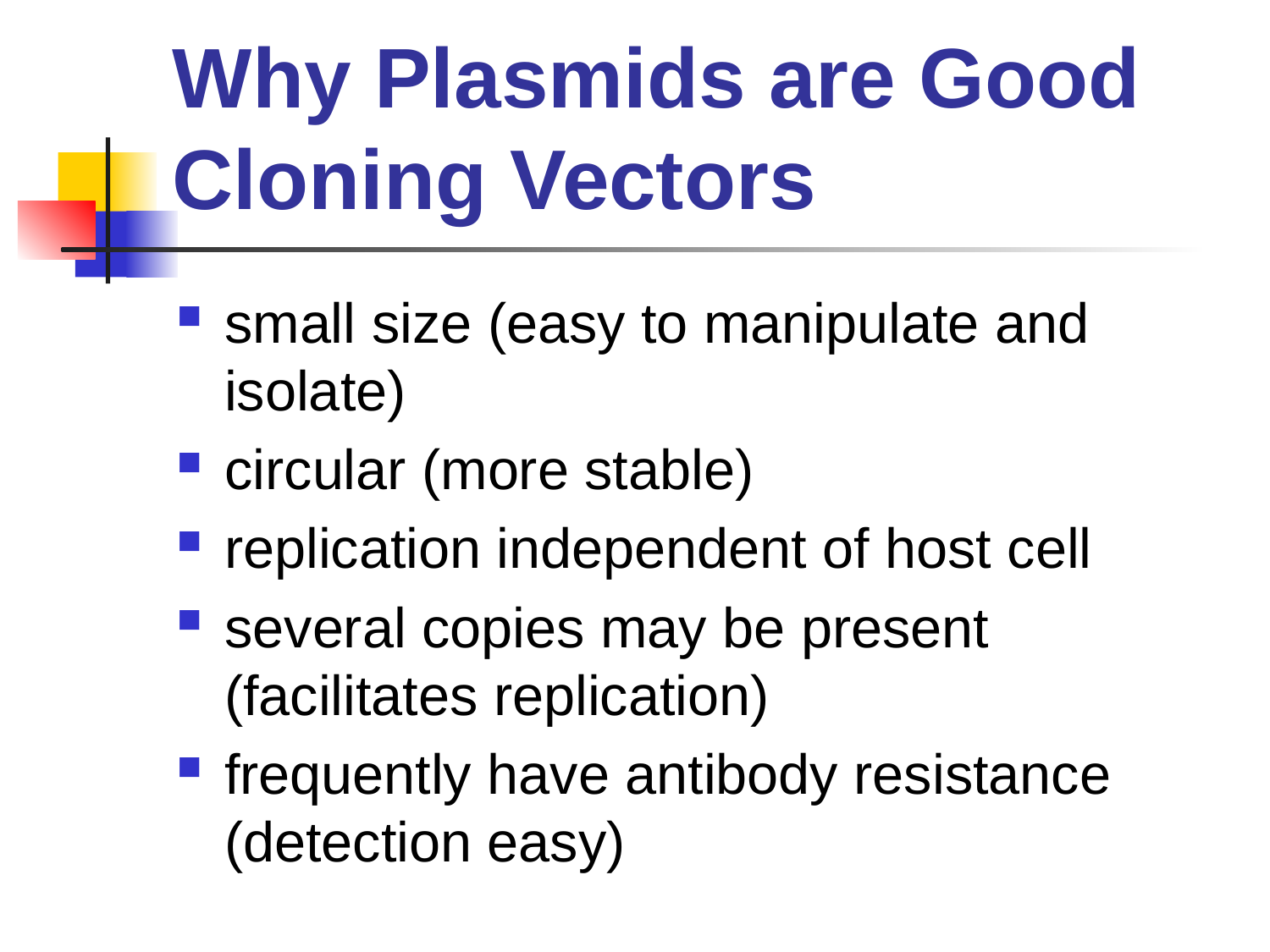

# Why Plasmids are Good Cloning Vectors
small size (easy to manipulate and isolate)
circular (more stable)
replication independent of host cell
several copies may be present (facilitates replication)
frequently have antibody resistance (detection easy)